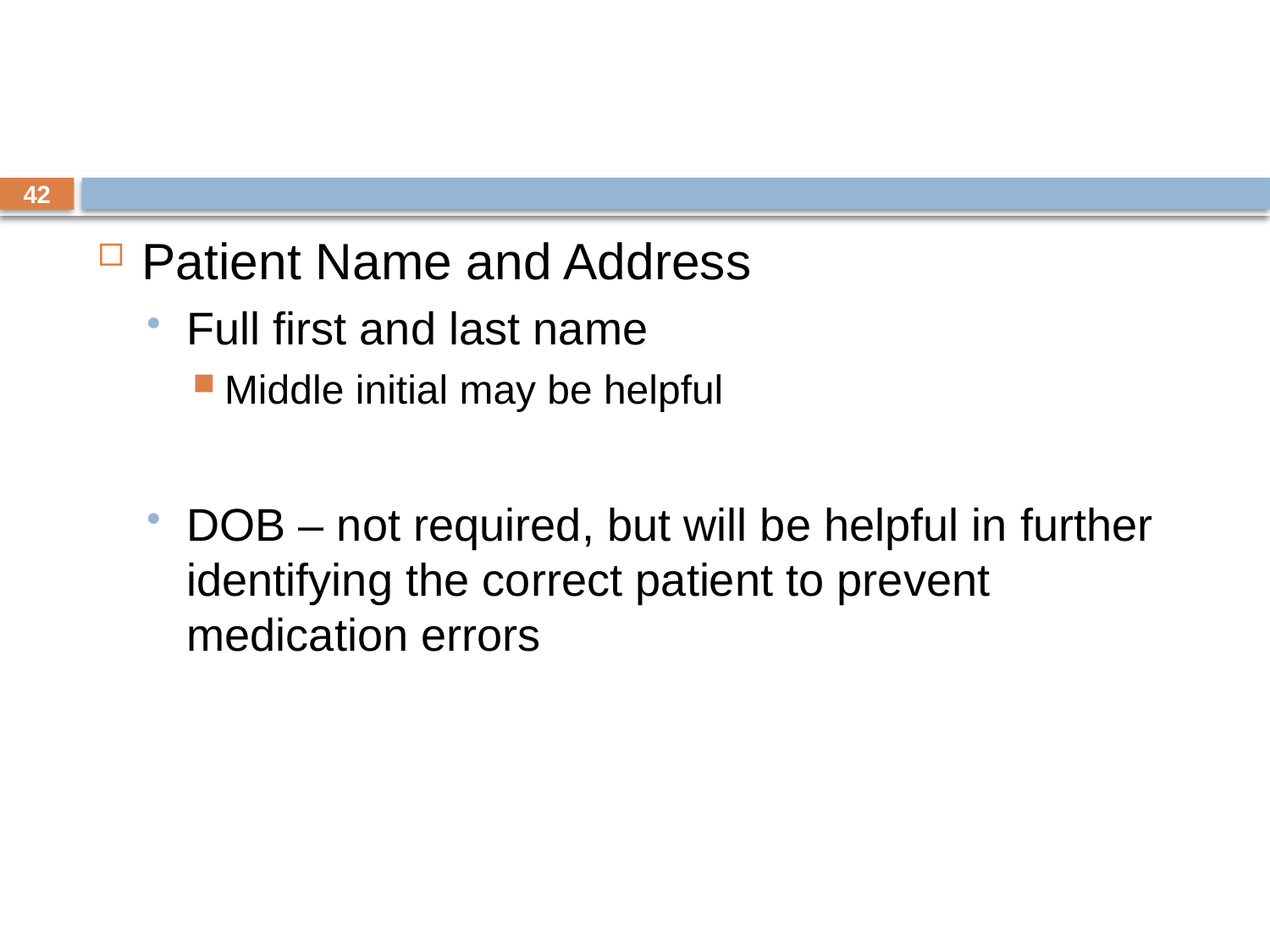

#
42
Patient Name and Address
Full first and last name
Middle initial may be helpful

DOB – not required, but will be helpful in further identifying the correct patient to prevent medication errors